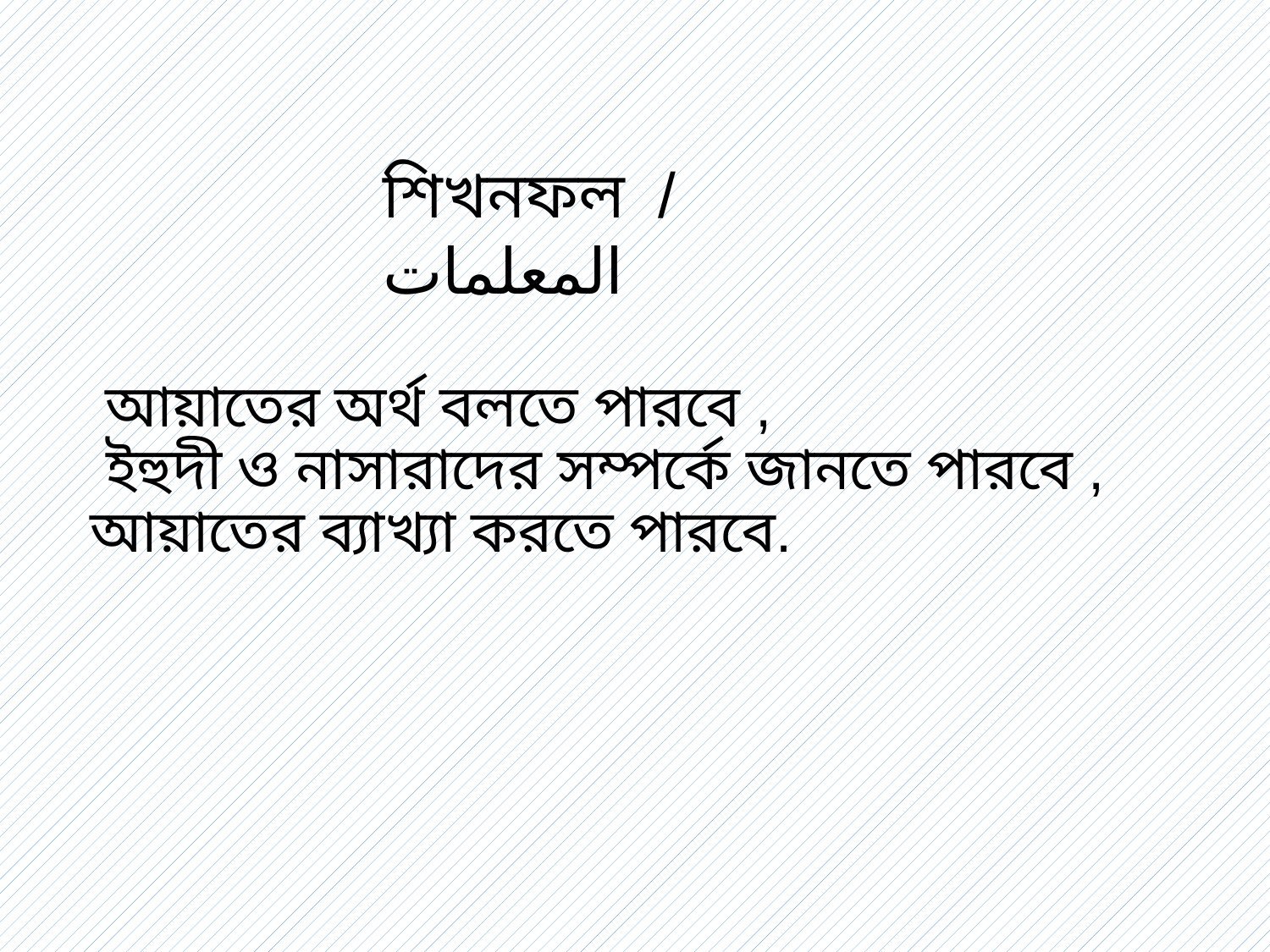

শিখনফল  /  المعلمات

# আয়াতের অর্থ বলতে পারবে , ইহুদী ও নাসারাদের সম্পর্কে জানতে পারবে , আয়াতের ব্যাখ্যা করতে পারবে.